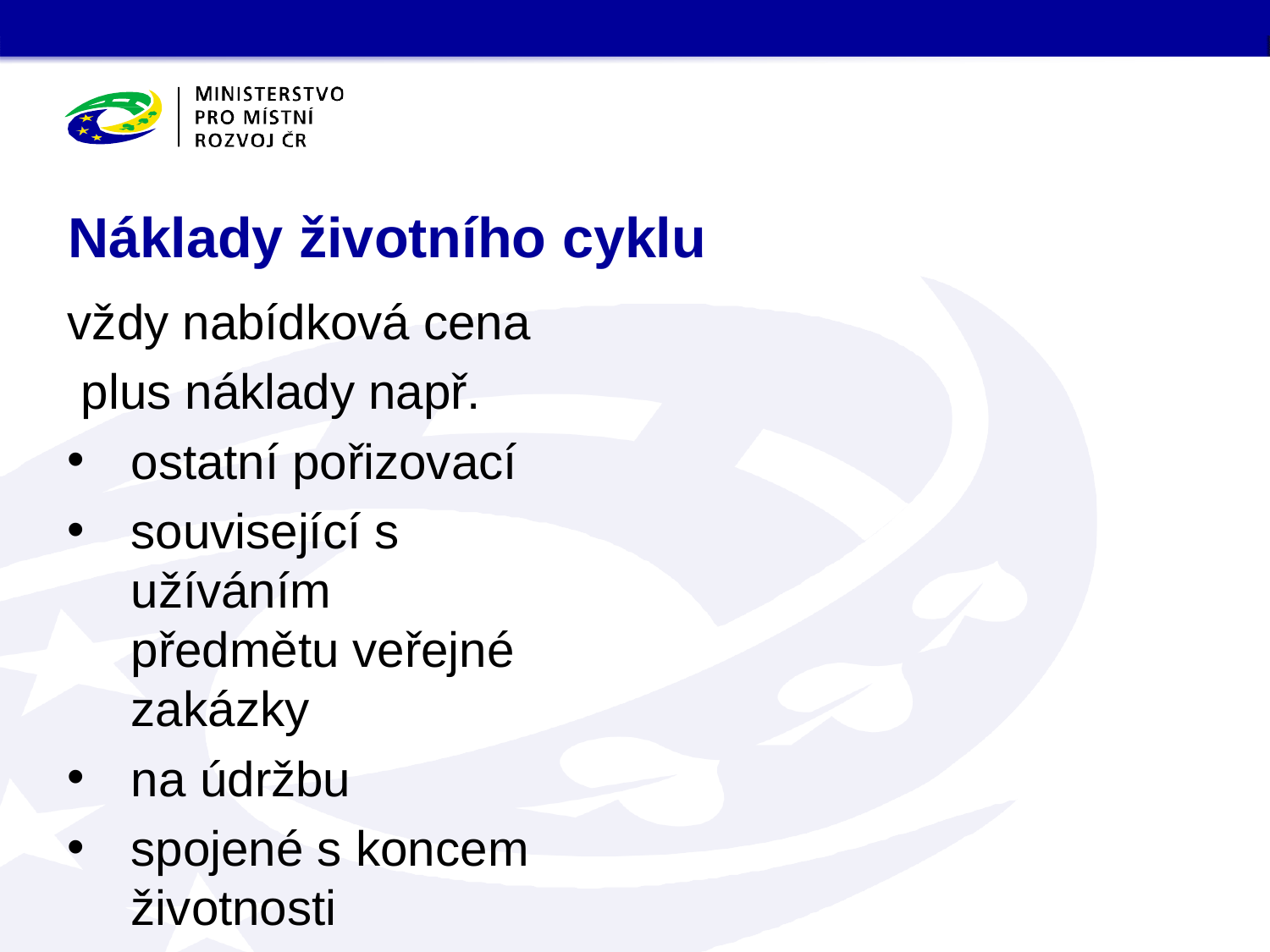

# Náklady životního cyklu
vždy nabídková cena  plus náklady např.
ostatní pořizovací
související s užíváním předmětu veřejné  zakázky
na údržbu
spojené s koncem životnosti
způsobené dopady na životní prostředí